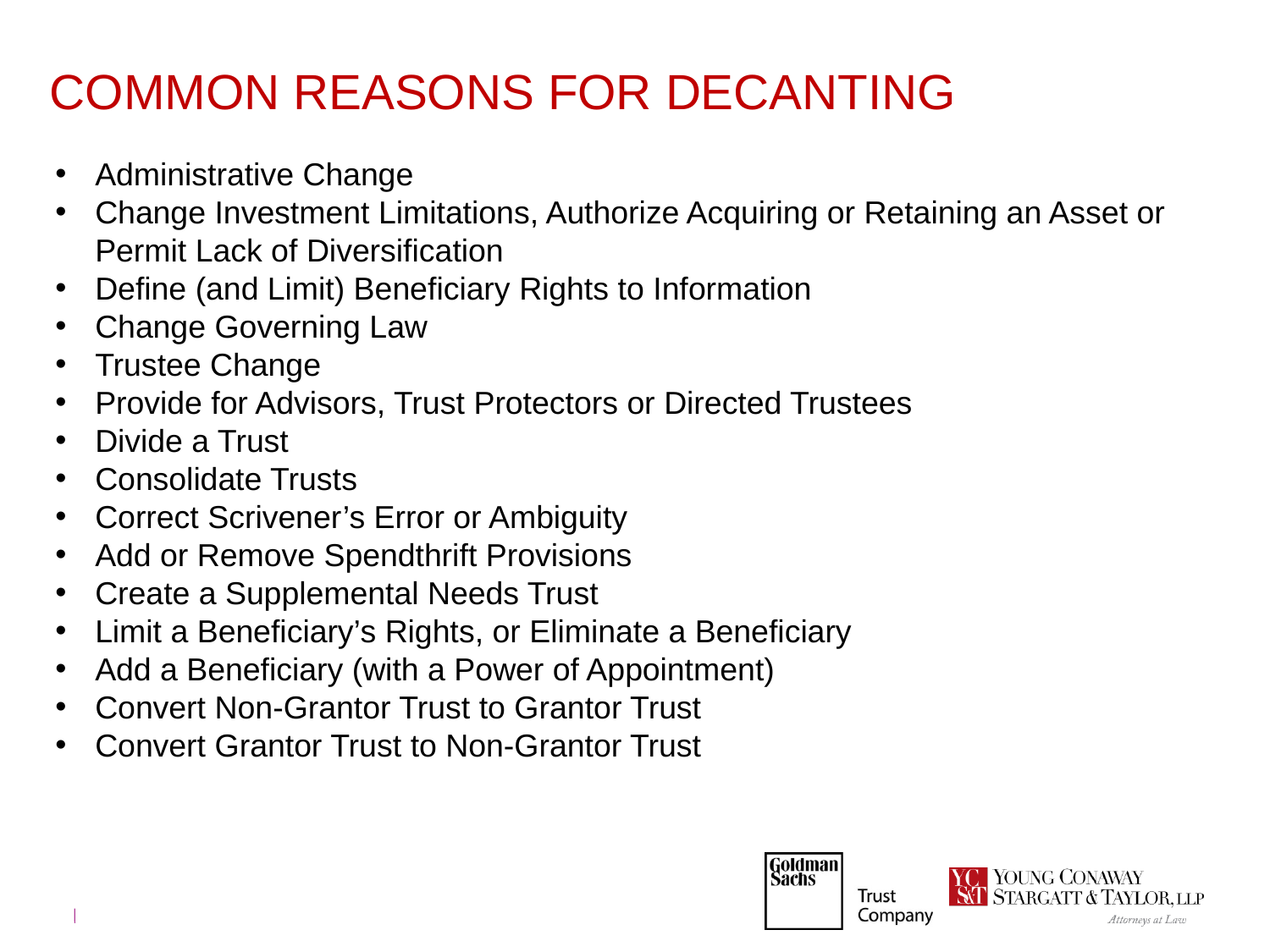

# COMMON REASONS FOR DECANTING
Administrative Change
Change Investment Limitations, Authorize Acquiring or Retaining an Asset or Permit Lack of Diversification
Define (and Limit) Beneficiary Rights to Information
Change Governing Law
Trustee Change
Provide for Advisors, Trust Protectors or Directed Trustees
Divide a Trust
Consolidate Trusts
Correct Scrivener’s Error or Ambiguity
Add or Remove Spendthrift Provisions
Create a Supplemental Needs Trust
Limit a Beneficiary’s Rights, or Eliminate a Beneficiary
Add a Beneficiary (with a Power of Appointment)
Convert Non-Grantor Trust to Grantor Trust
Convert Grantor Trust to Non-Grantor Trust